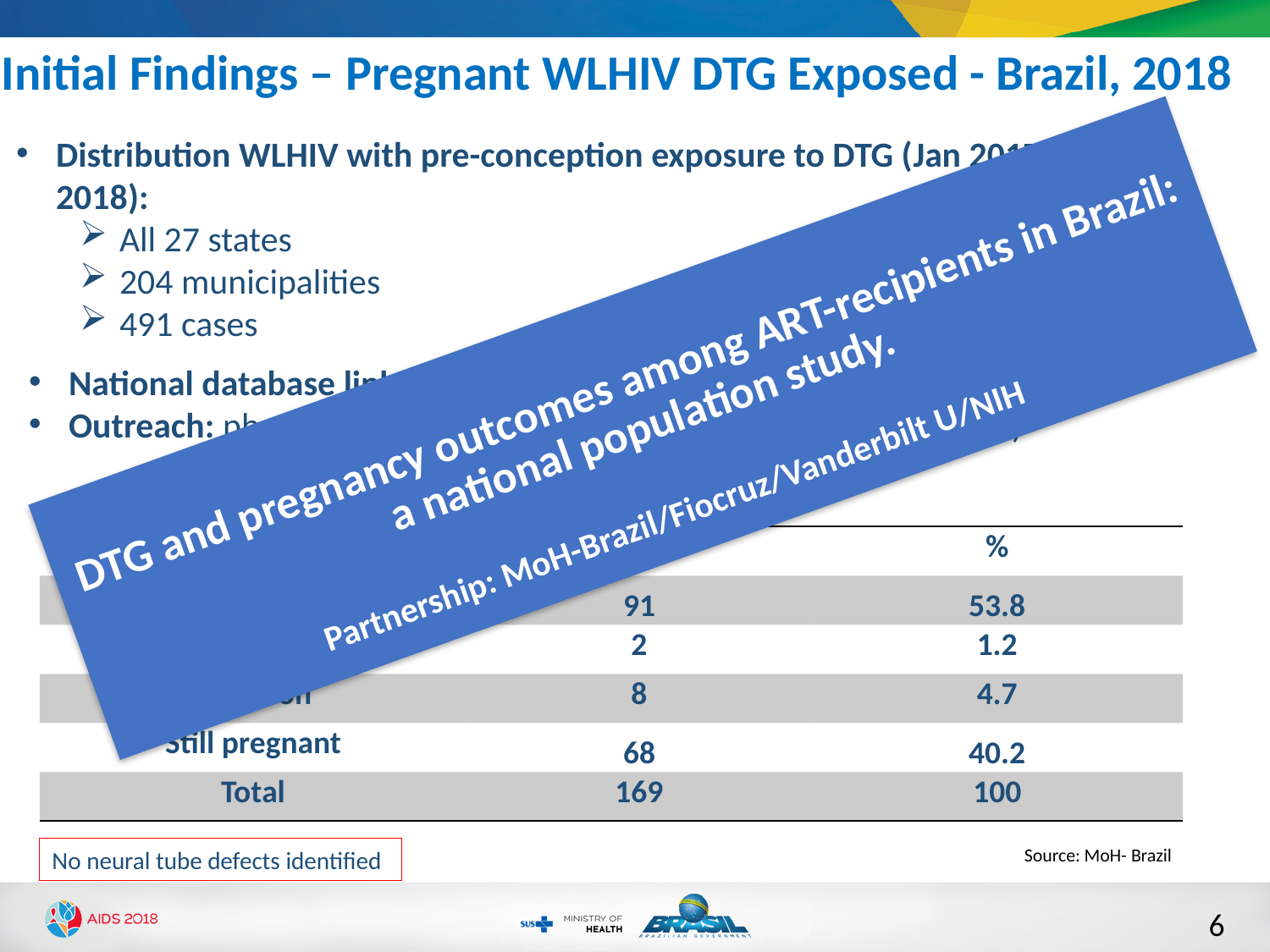

Initial Findings – Pregnant WLHIV DTG Exposed - Brazil, 2018
Distribution WLHIV with pre-conception exposure to DTG (Jan 2017 – May 2018):
All 27 states
204 municipalities
491 cases

DTG and pregnancy outcomes among ART-recipients in Brazil: a national population study.

Partnership: MoH-Brazil/Fiocruz/Vanderbilt U/NIH
National database linkage
Outreach: phone calls and quick questionnaire (local programmes)
Preliminary Results
| Outcome | N | % |
| --- | --- | --- |
| Live birth | 91 | 53.8 |
| Stillbirth | 2 | 1.2 |
| Abortion | 8 | 4.7 |
| Still pregnant | 68 | 40.2 |
| Total | 169 | 100 |
Source: MoH- Brazil
No neural tube defects identified
6